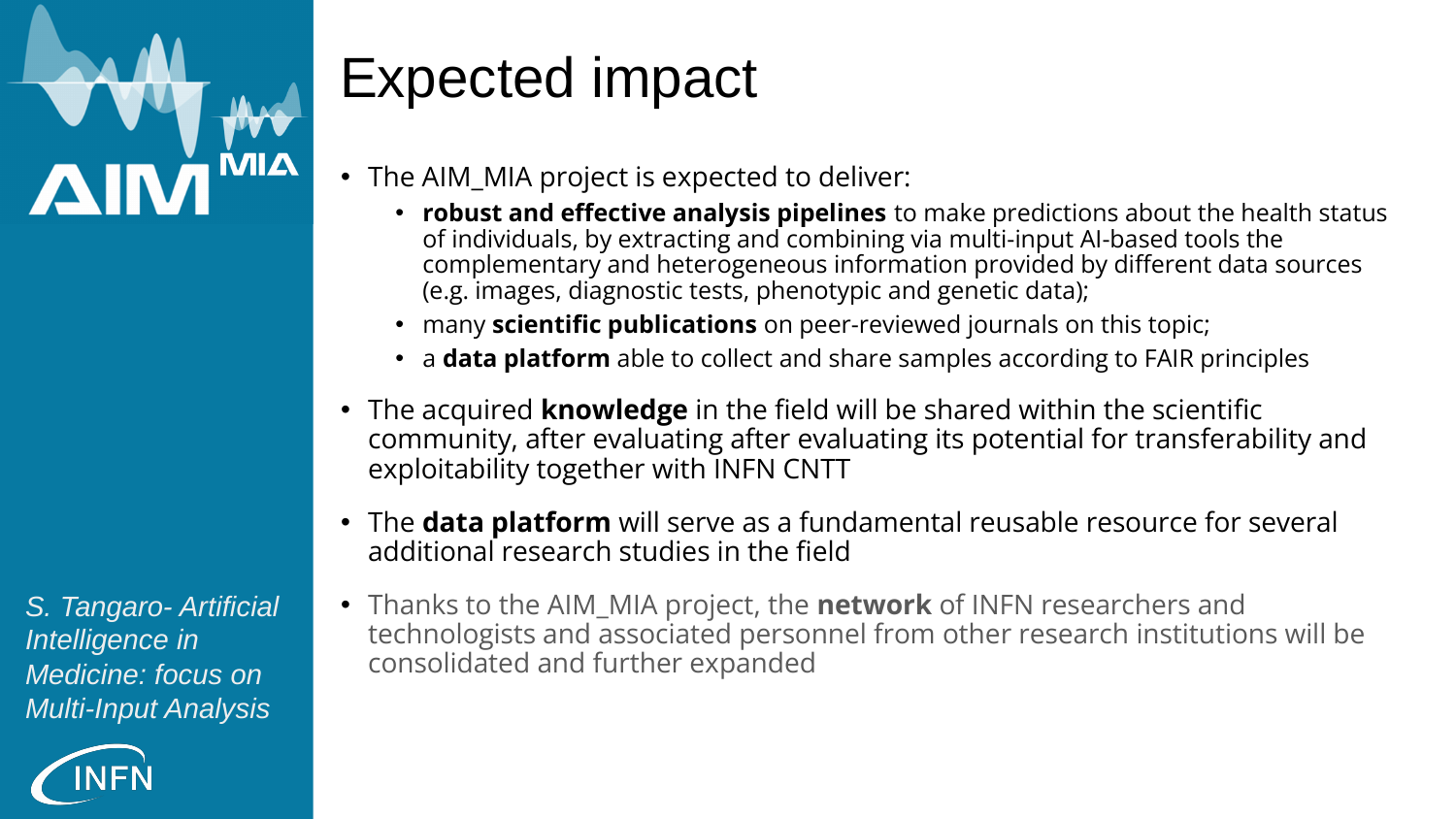

# Expected impact
The AIM_MIA project is expected to deliver:
robust and effective analysis pipelines to make predictions about the health status of individuals, by extracting and combining via multi-input AI-based tools the complementary and heterogeneous information provided by different data sources (e.g. images, diagnostic tests, phenotypic and genetic data);
many scientific publications on peer-reviewed journals on this topic;
a data platform able to collect and share samples according to FAIR principles
The acquired knowledge in the field will be shared within the scientific community, after evaluating after evaluating its potential for transferability and exploitability together with INFN CNTT
The data platform will serve as a fundamental reusable resource for several additional research studies in the field
Thanks to the AIM_MIA project, the network of INFN researchers and technologists and associated personnel from other research institutions will be consolidated and further expanded
S. Tangaro- Artificial Intelligence in Medicine: focus on Multi-Input Analysis